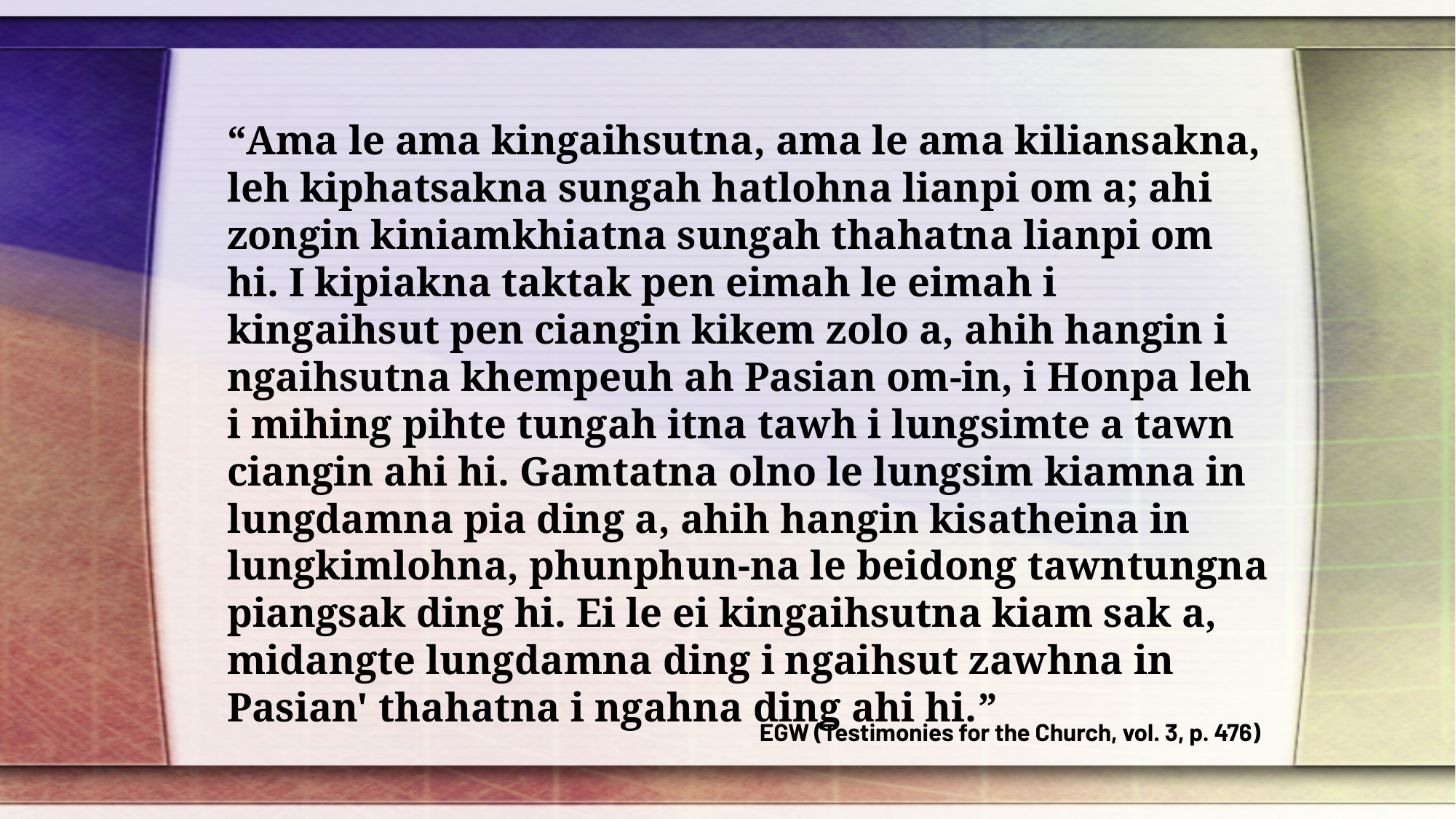

“Ama le ama kingaihsutna, ama le ama kiliansakna, leh kiphatsakna sungah hatlohna lianpi om a; ahi zongin kiniamkhiatna sungah thahatna lianpi om hi. I kipiakna taktak pen eimah le eimah i kingaihsut pen ciangin kikem zolo a, ahih hangin i ngaihsutna khempeuh ah Pasian om-in, i Honpa leh i mihing pihte tungah itna tawh i lungsimte a tawn ciangin ahi hi. Gamtatna olno le lungsim kiamna in lungdamna pia ding a, ahih hangin kisatheina in lungkimlohna, phunphun-na le beidong tawntungna piangsak ding hi. Ei le ei kingaihsutna kiam sak a, midangte lungdamna ding i ngaihsut zawhna in Pasian' thahatna i ngahna ding ahi hi.”
EGW (Testimonies for the Church, vol. 3, p. 476)